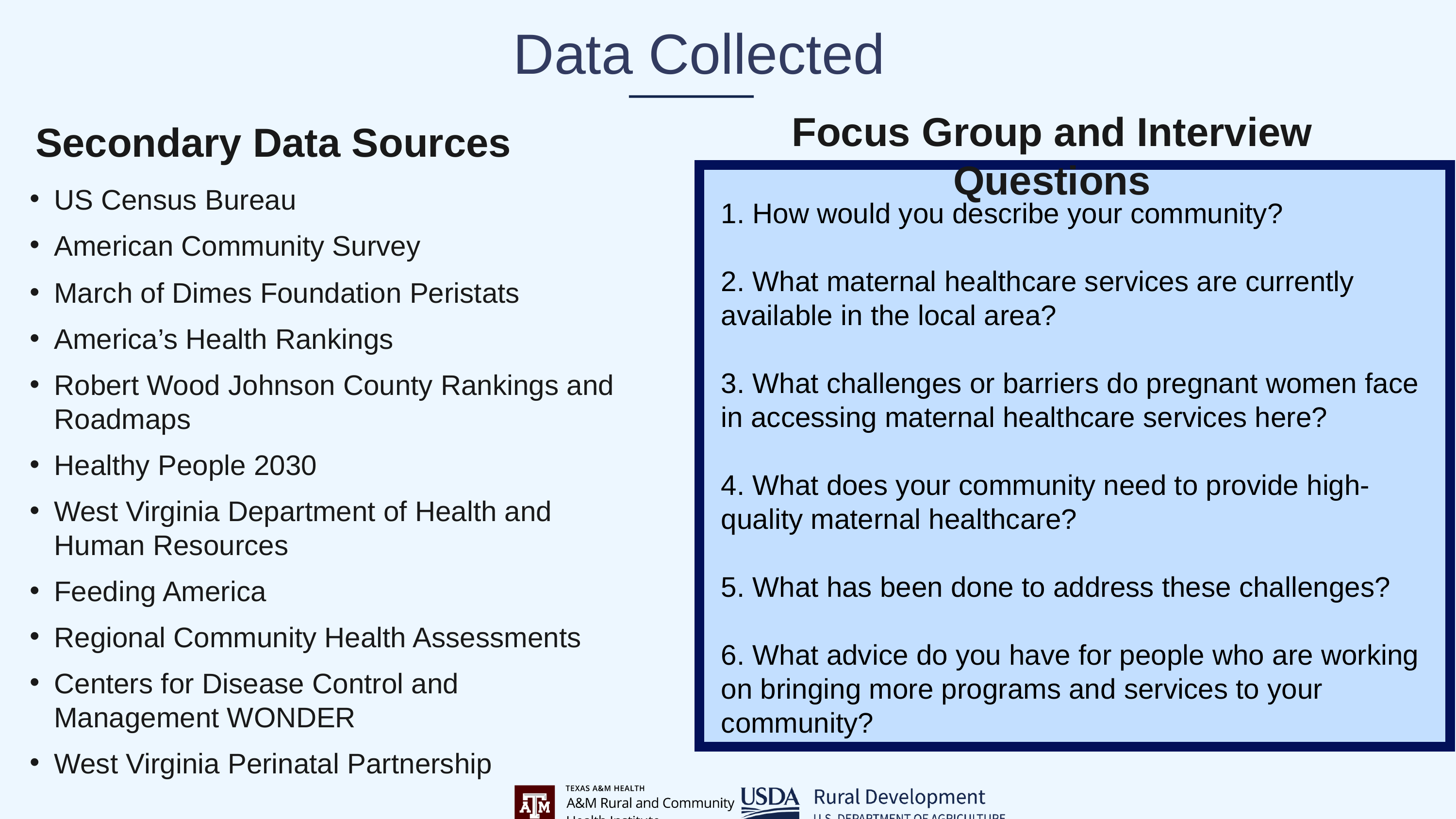

Data Collected

Focus Group and Interview Questions
Secondary Data Sources

1. How would you describe your community?

2. What maternal healthcare services are currently available in the local area?

3. What challenges or barriers do pregnant women face in accessing maternal healthcare services here?

4. What does your community need to provide high-quality maternal healthcare?

5. What has been done to address these challenges?

6. What advice do you have for people who are working on bringing more programs and services to your community?

US Census Bureau

American Community Survey

March of Dimes Foundation Peristats

America’s Health Rankings

Robert Wood Johnson County Rankings and Roadmaps

Healthy People 2030

West Virginia Department of Health and Human Resources

Feeding America

Regional Community Health Assessments

Centers for Disease Control and Management WONDER

West Virginia Perinatal Partnership